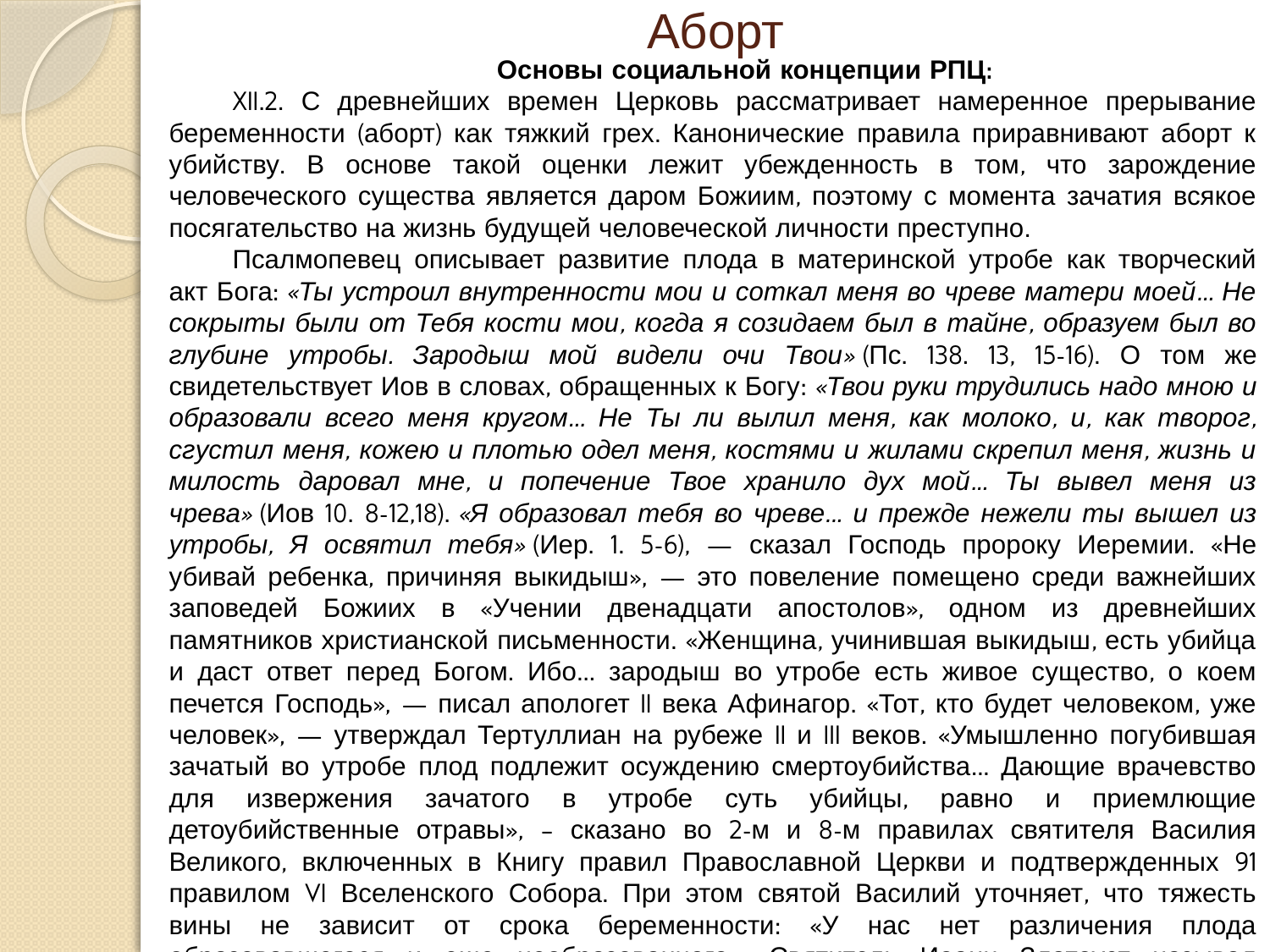

# Аборт
Основы социальной концепции РПЦ:
XII.2. С древнейших времен Церковь рассматривает намеренное прерывание беременности (аборт) как тяжкий грех. Канонические правила приравнивают аборт к убийству. В основе такой оценки лежит убежденность в том, что зарождение человеческого существа является даром Божиим, поэтому с момента зачатия всякое посягательство на жизнь будущей человеческой личности преступно.
Псалмопевец описывает развитие плода в материнской утробе как творческий акт Бога: «Ты устроил внутренности мои и соткал меня во чреве матери моей... Не сокрыты были от Тебя кости мои, когда я созидаем был в тайне, образуем был во глубине утробы. Зародыш мой видели очи Твои» (Пс. 138. 13, 15-16). О том же свидетельствует Иов в словах, обращенных к Богу: «Твои руки трудились надо мною и образовали всего меня кругом... Не Ты ли вылил меня, как молоко, и, как творог, сгустил меня, кожею и плотью одел меня, костями и жилами скрепил меня, жизнь и милость даровал мне, и попечение Твое хранило дух мой... Ты вывел меня из чрева» (Иов 10. 8-12,18). «Я образовал тебя во чреве... и прежде нежели ты вышел из утробы, Я освятил тебя» (Иер. 1. 5-6), — сказал Господь пророку Иеремии. «Не убивай ребенка, причиняя выкидыш», — это повеление помещено среди важнейших заповедей Божиих в «Учении двенадцати апостолов», одном из древнейших памятников христианской письменности. «Женщина, учинившая выкидыш, есть убийца и даст ответ перед Богом. Ибо... зародыш во утробе есть живое существо, о коем печется Господь», — писал апологет II века Афинагор. «Тот, кто будет человеком, уже человек», — утверждал Тертуллиан на рубеже II и III веков. «Умышленно погубившая зачатый во утробе плод подлежит осуждению смертоубийства... Дающие врачевство для извержения зачатого в утробе суть убийцы, равно и приемлющие детоубийственные отравы», – сказано во 2-м и 8-м правилах святителя Василия Великого, включенных в Книгу правил Православной Церкви и подтвержденных 91 правилом VI Вселенского Собора. При этом святой Василий уточняет, что тяжесть вины не зависит от срока беременности: «У нас нет различения плода образовавшегося и еще необразованного». Святитель Иоанн Златоуст называл делающих аборт «худшими, нежели убийцы».